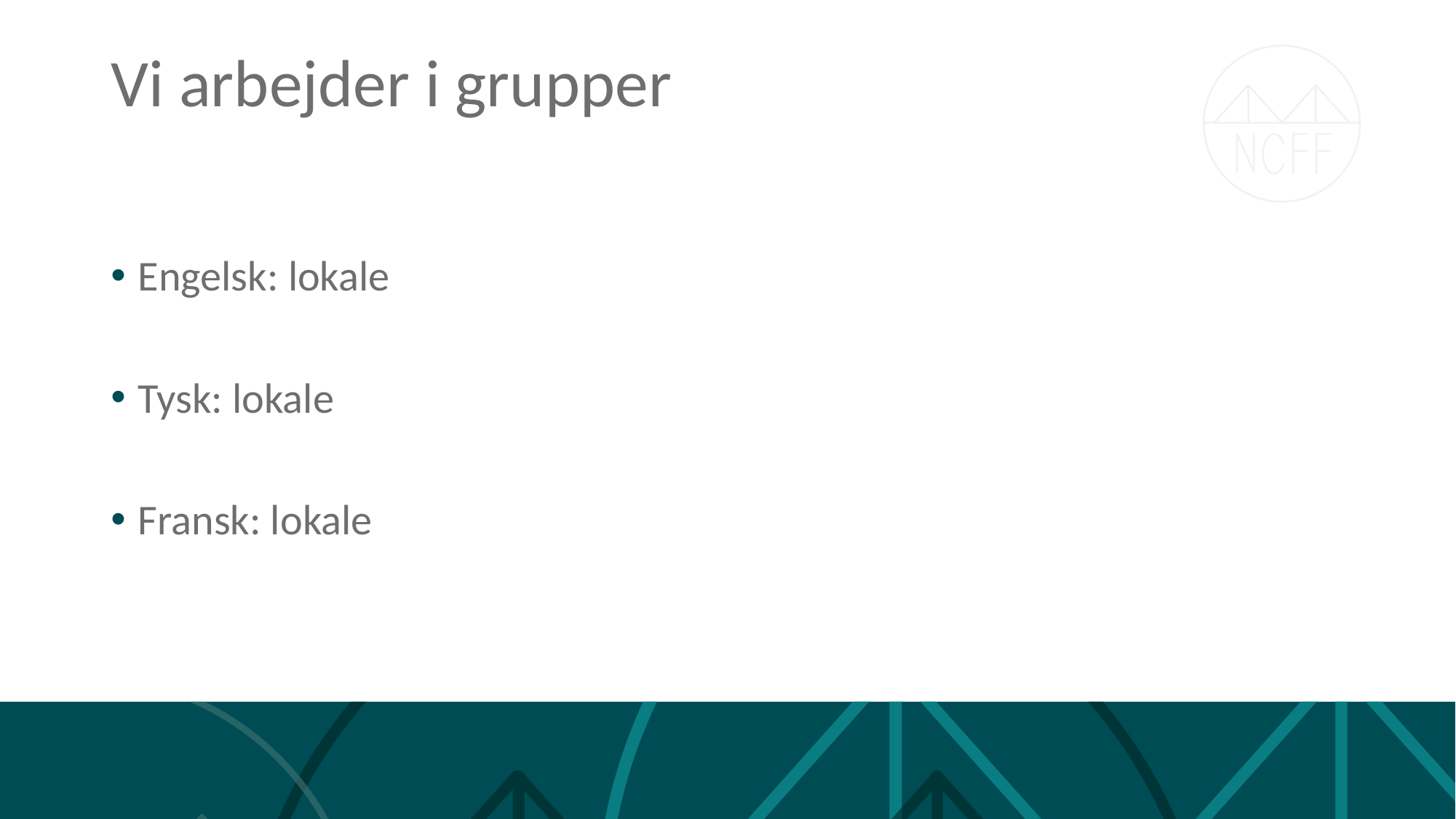

# Vi arbejder i grupper
Engelsk: lokale

Tysk: lokale

Fransk: lokale